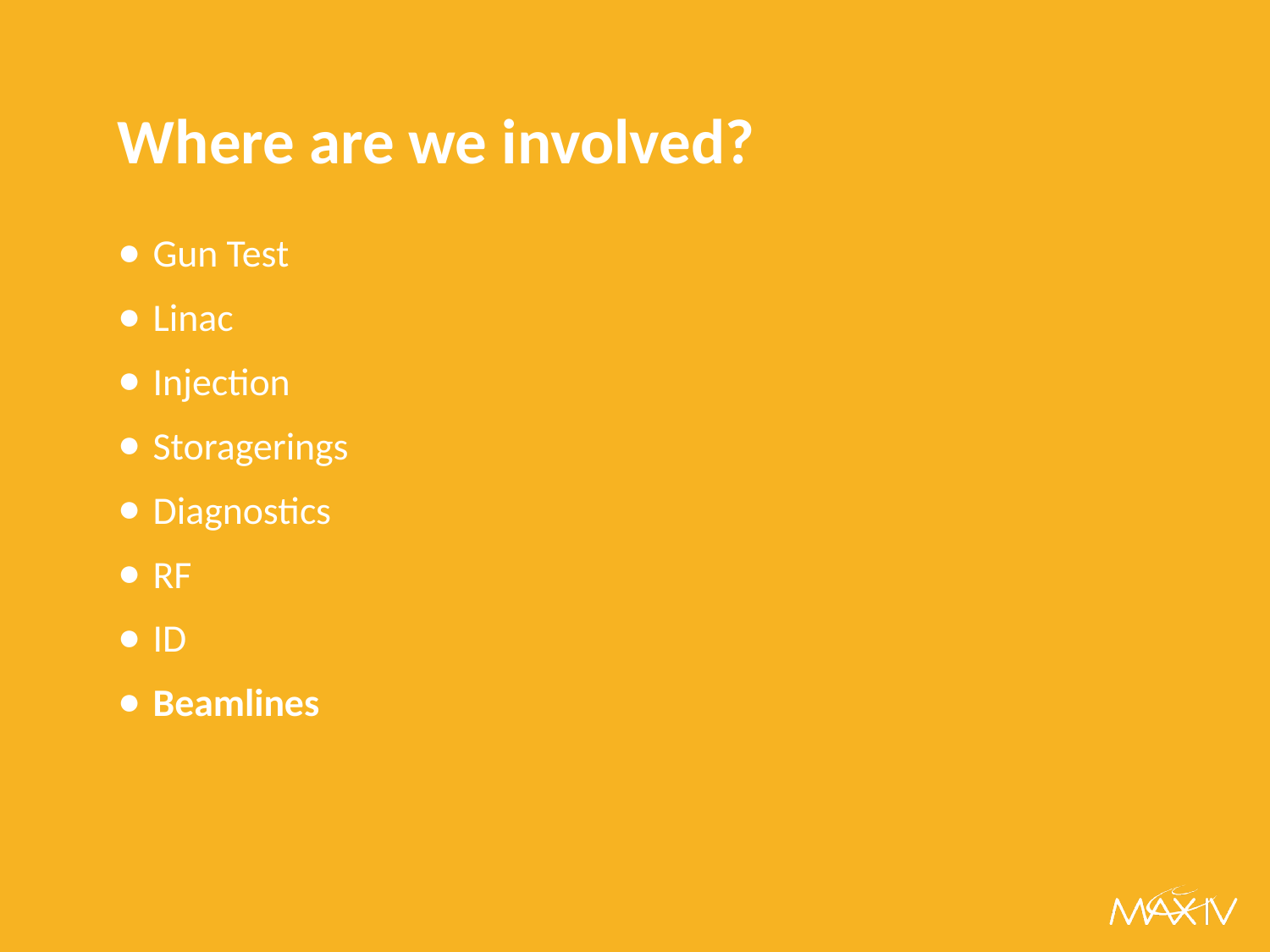

# Where are we involved?
Gun Test
Linac
Injection
Storagerings
Diagnostics
RF
ID
Beamlines